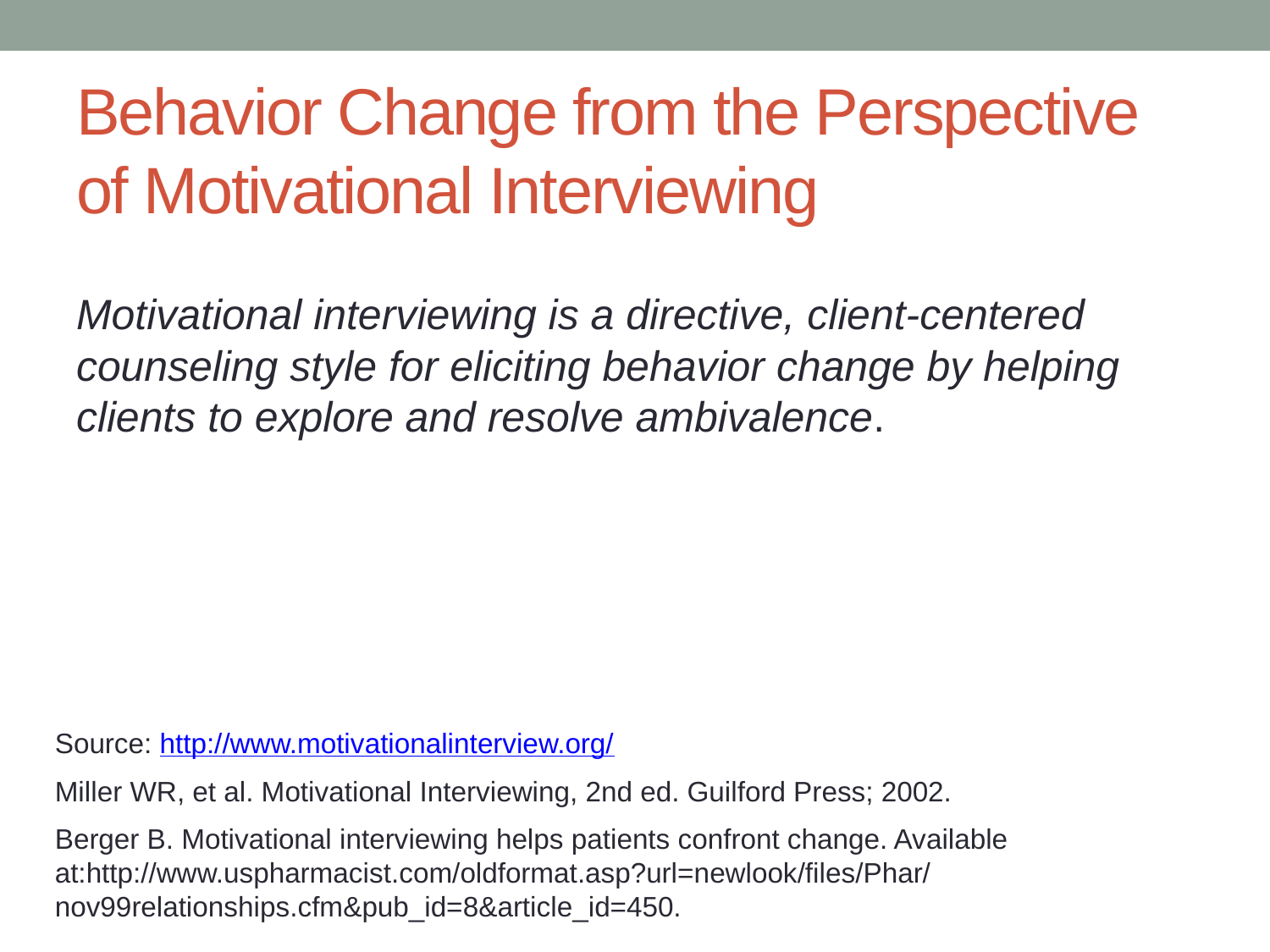

# Behavior Change from the Perspective of Motivational Interviewing

Motivational interviewing is a directive, client-centered counseling style for eliciting behavior change by helping clients to explore and resolve ambivalence.
Source: http://www.motivationalinterview.org/
Miller WR, et al. Motivational Interviewing, 2nd ed. Guilford Press; 2002.
Berger B. Motivational interviewing helps patients confront change. Available at:http://www.uspharmacist.com/oldformat.asp?url=newlook/files/Phar/nov99relationships.cfm&pub_id=8&article_id=450.